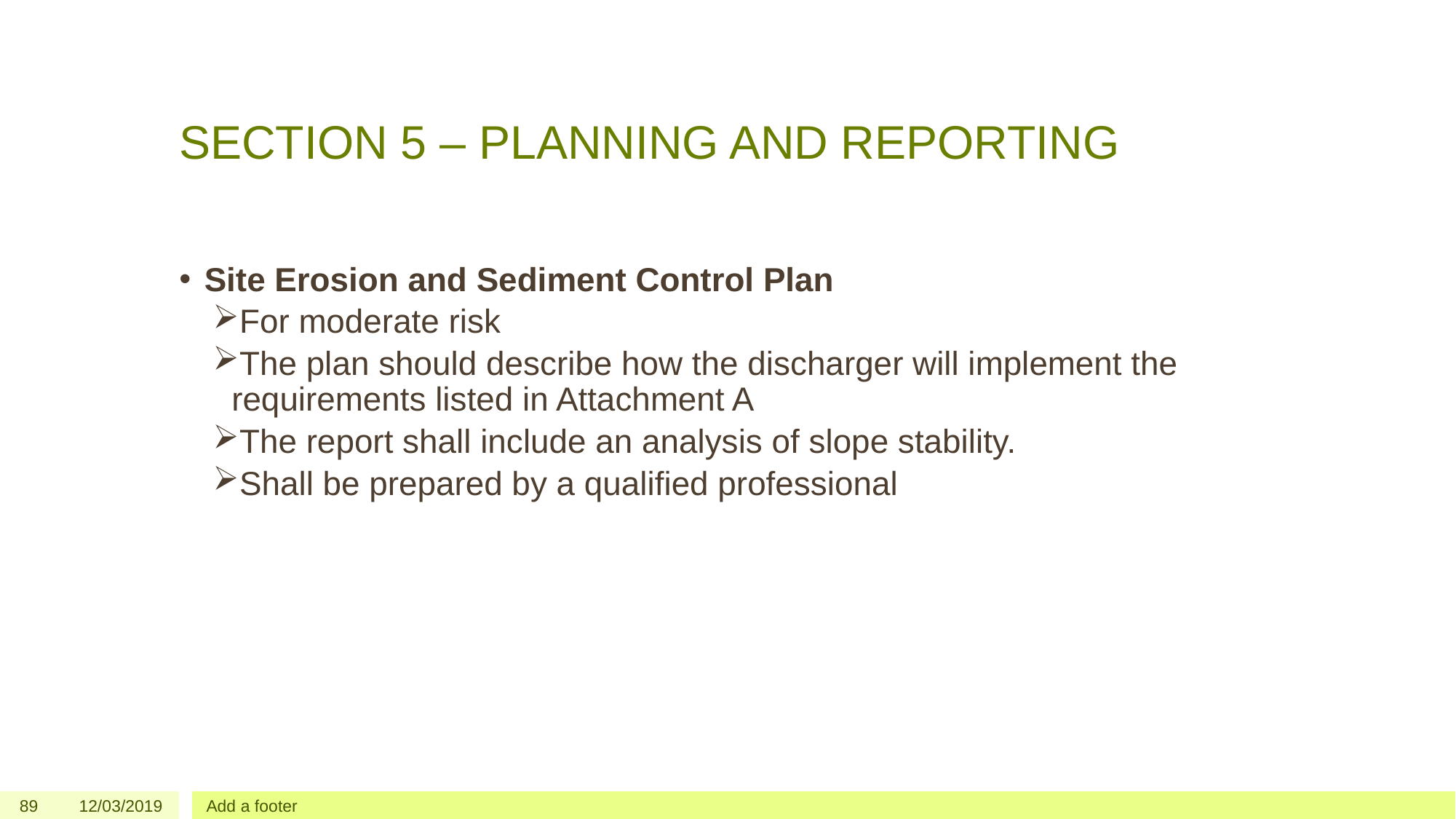

# SECTION 5 – PLANNING AND REPORTING
Site Erosion and Sediment Control Plan
For moderate risk
The plan should describe how the discharger will implement the requirements listed in Attachment A
The report shall include an analysis of slope stability.
Shall be prepared by a qualified professional

89
12/03/2019
Add a footer